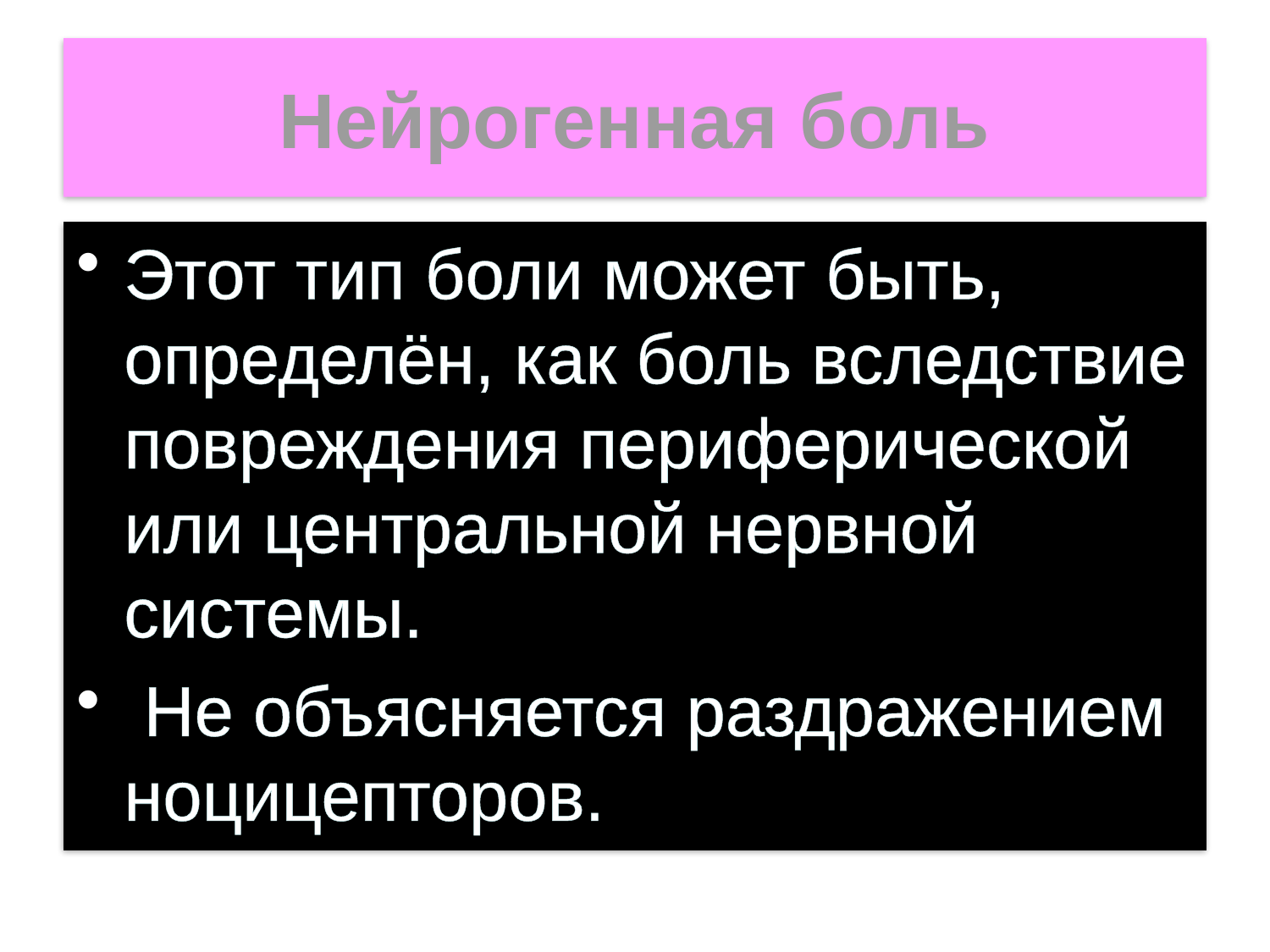

# Нейрогенная боль
Этот тип боли может быть, определён, как боль вследствие повреждения периферической или центральной нервной системы.
 Не объясняется раздражением ноцицепторов.